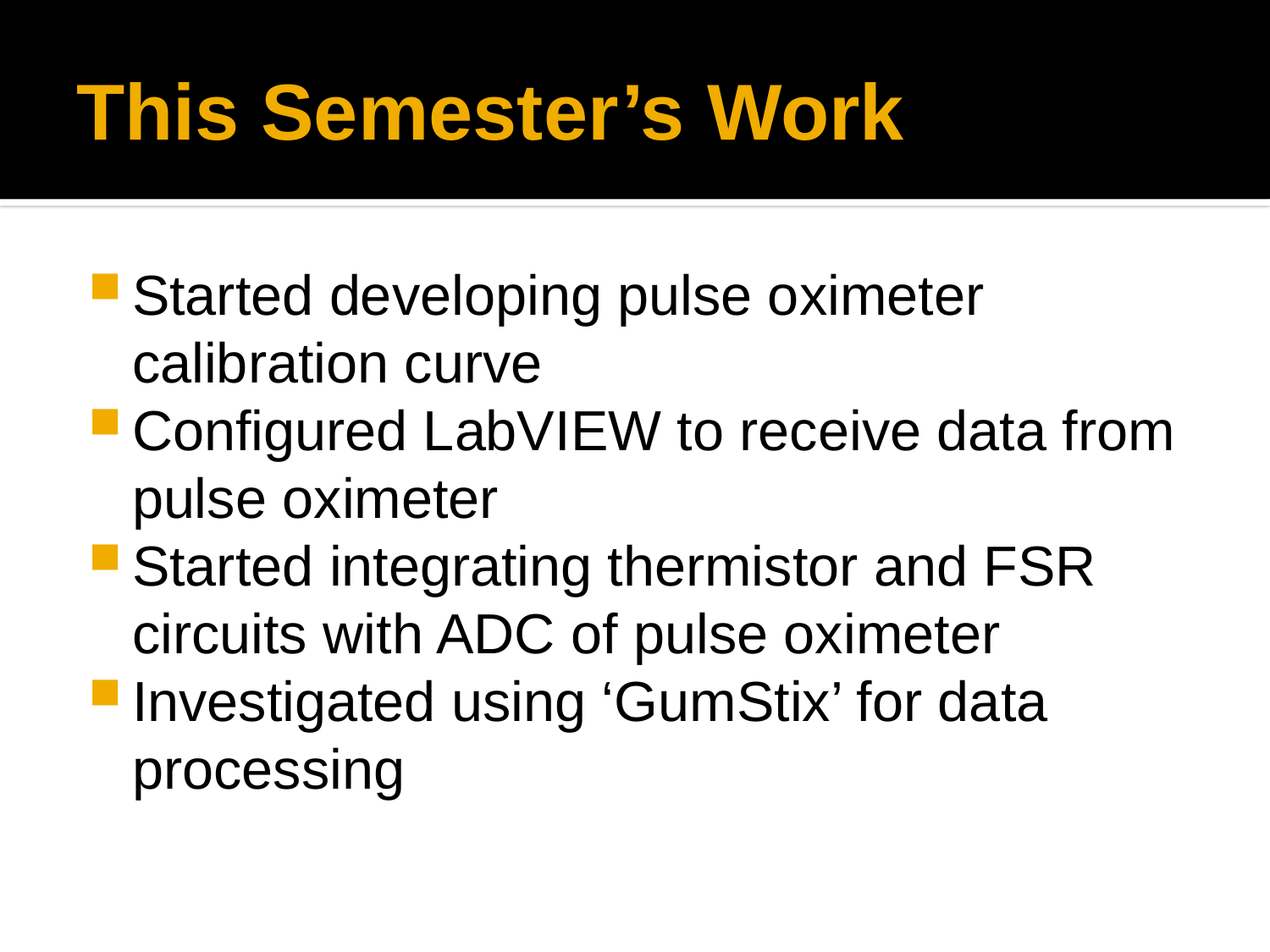

# This Semester’s Work
Started developing pulse oximeter calibration curve
Configured LabVIEW to receive data from pulse oximeter
Started integrating thermistor and FSR circuits with ADC of pulse oximeter
Investigated using ‘GumStix’ for data processing